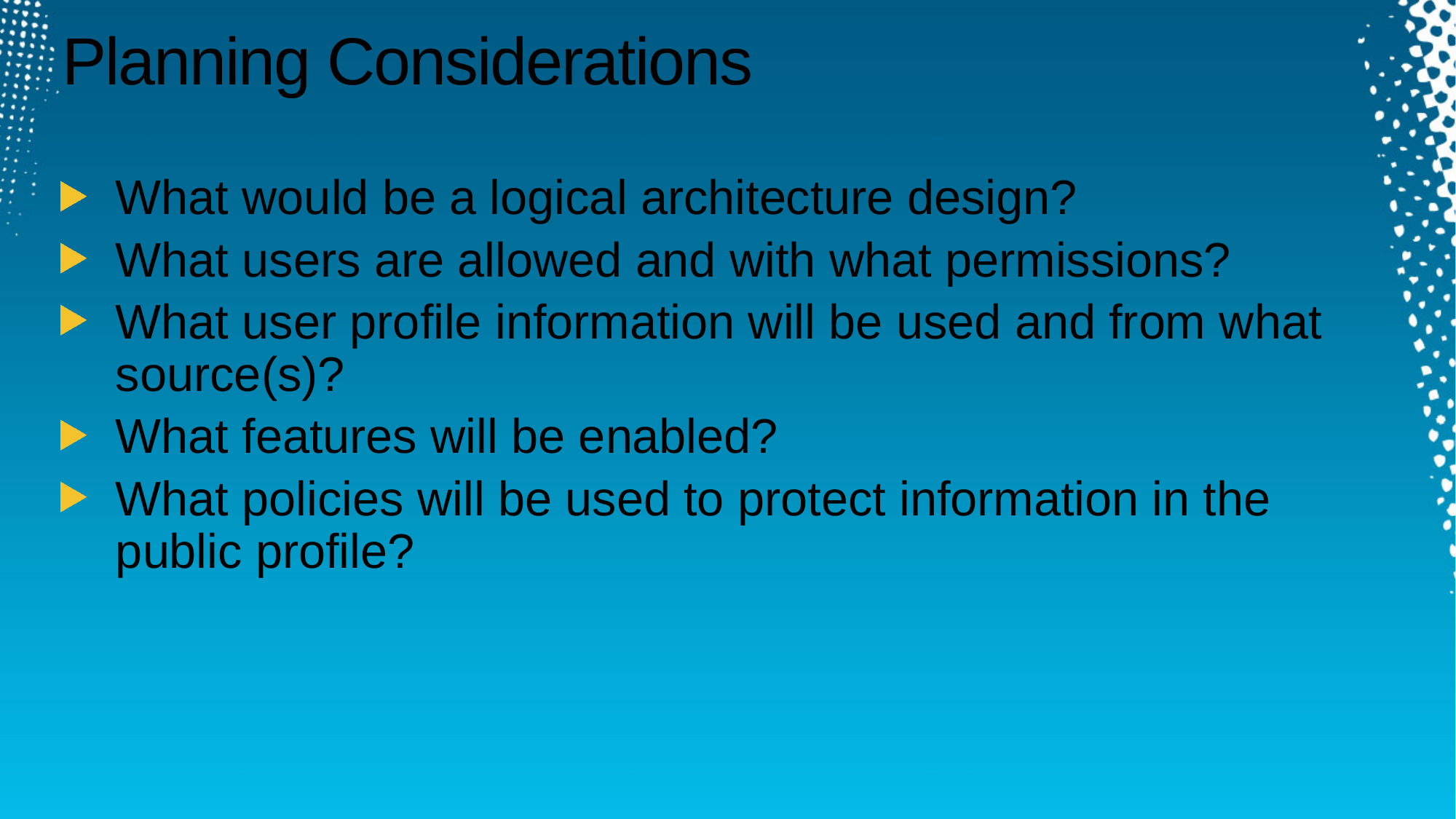

# Planning Considerations
What would be a logical architecture design?
What users are allowed and with what permissions?
What user profile information will be used and from what source(s)?
What features will be enabled?
What policies will be used to protect information in the public profile?